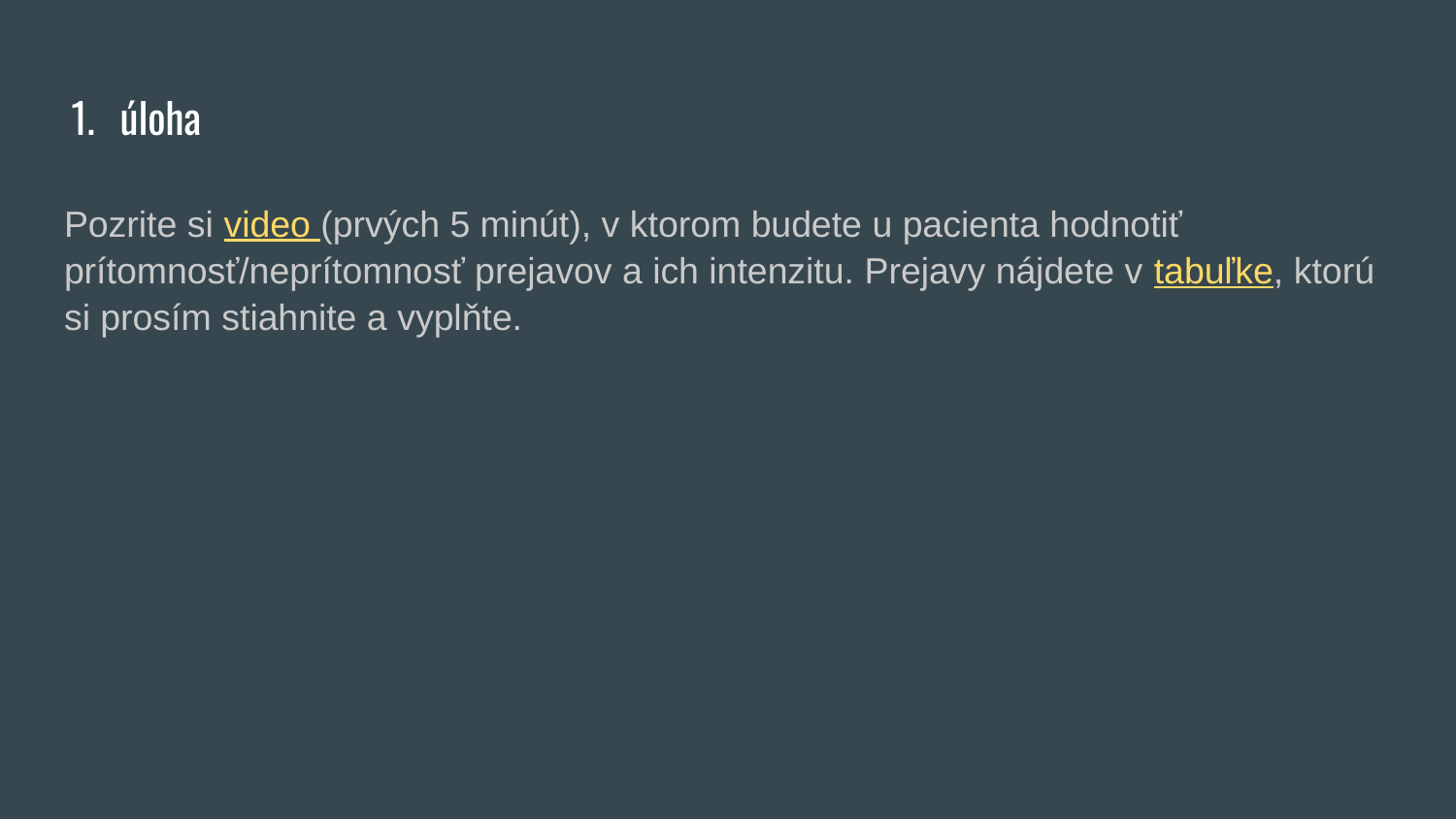

# úloha
Pozrite si video (prvých 5 minút), v ktorom budete u pacienta hodnotiť prítomnosť/neprítomnosť prejavov a ich intenzitu. Prejavy nájdete v tabuľke, ktorú si prosím stiahnite a vyplňte.